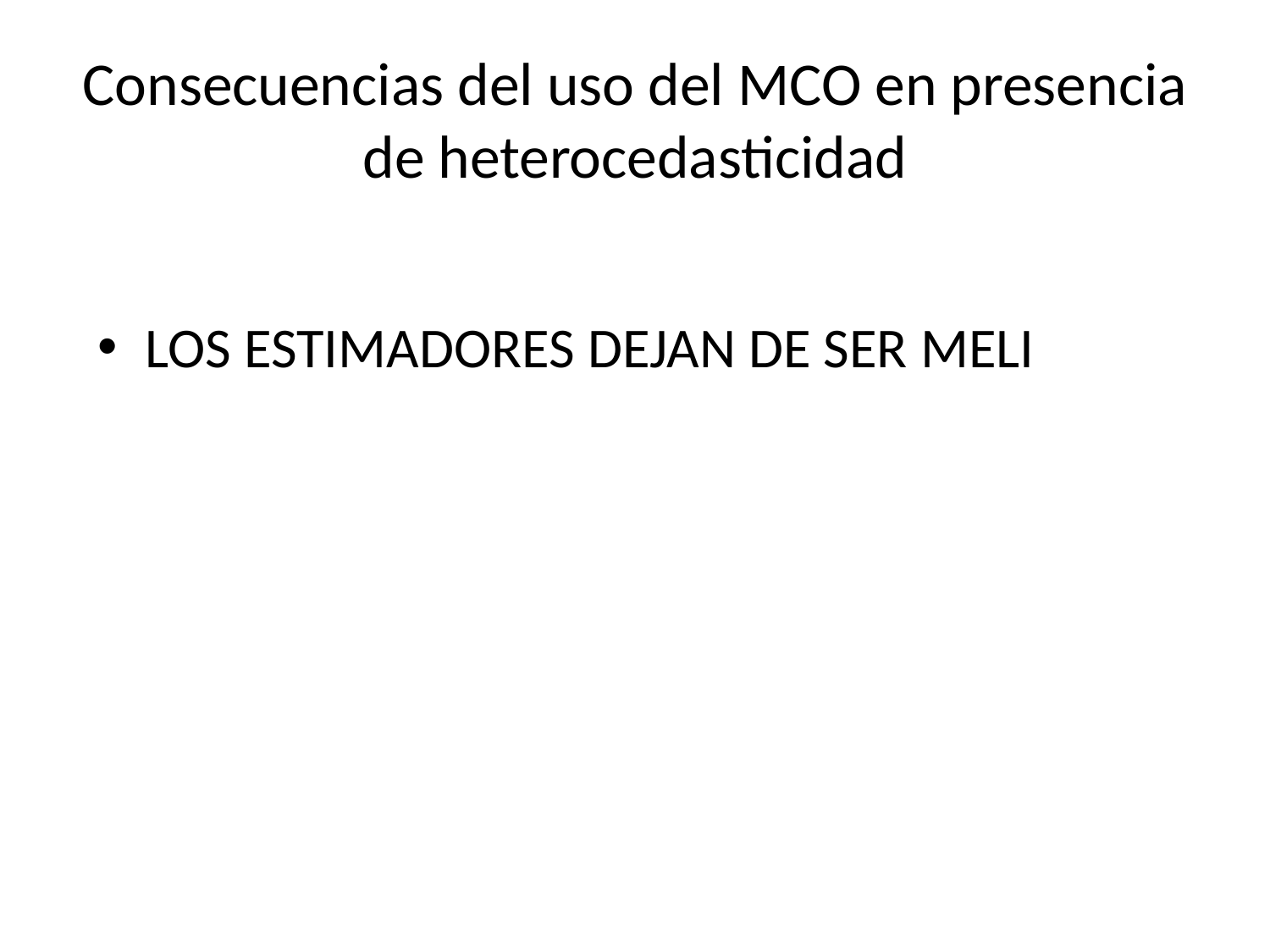

# Consecuencias del uso del MCO en presencia de heterocedasticidad

LOS ESTIMADORES DEJAN DE SER MELI